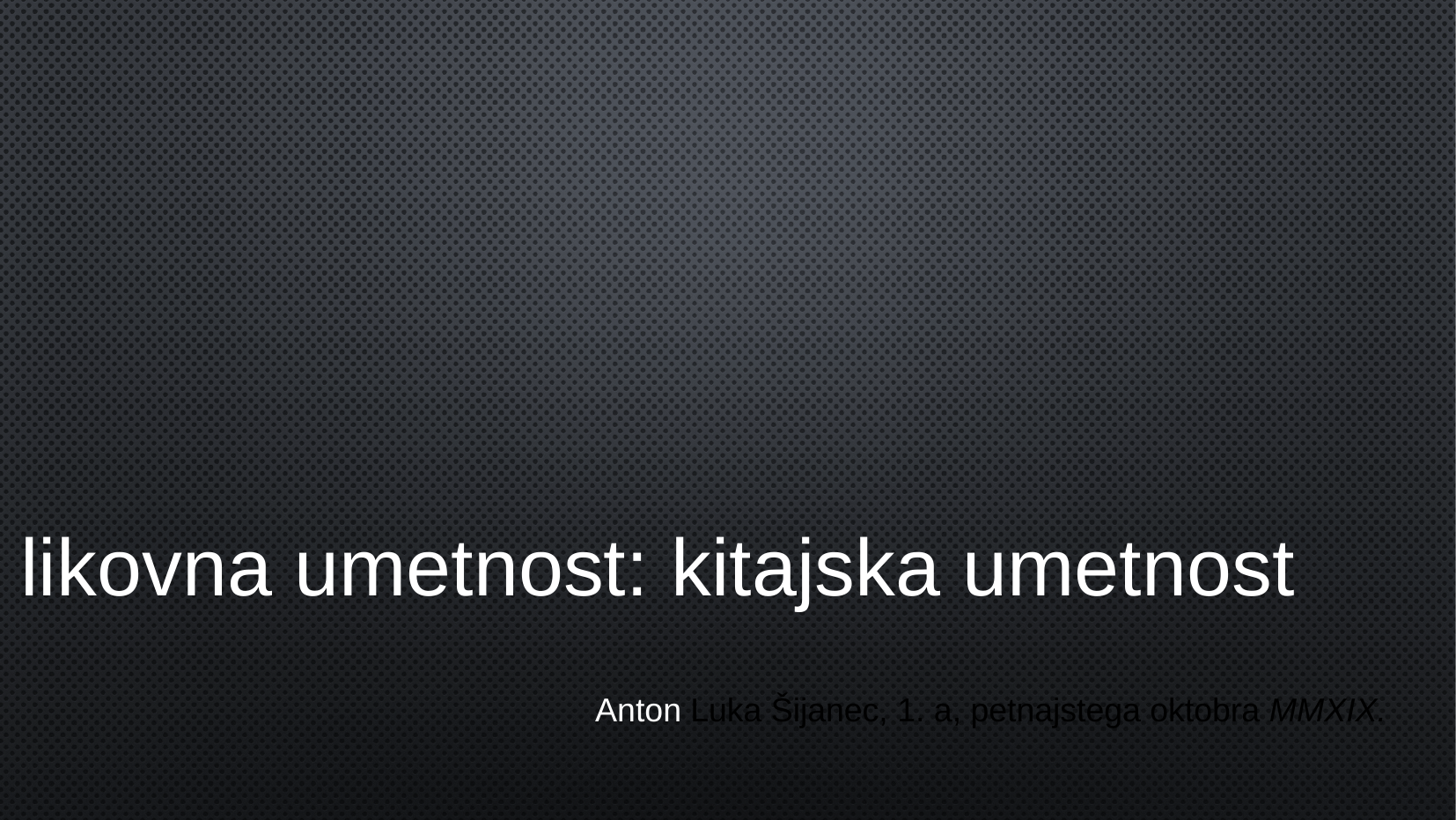

likovna umetnost: kitajska umetnost
Anton Luka Šijanec, 1. a, petnajstega oktobra MMXIX.